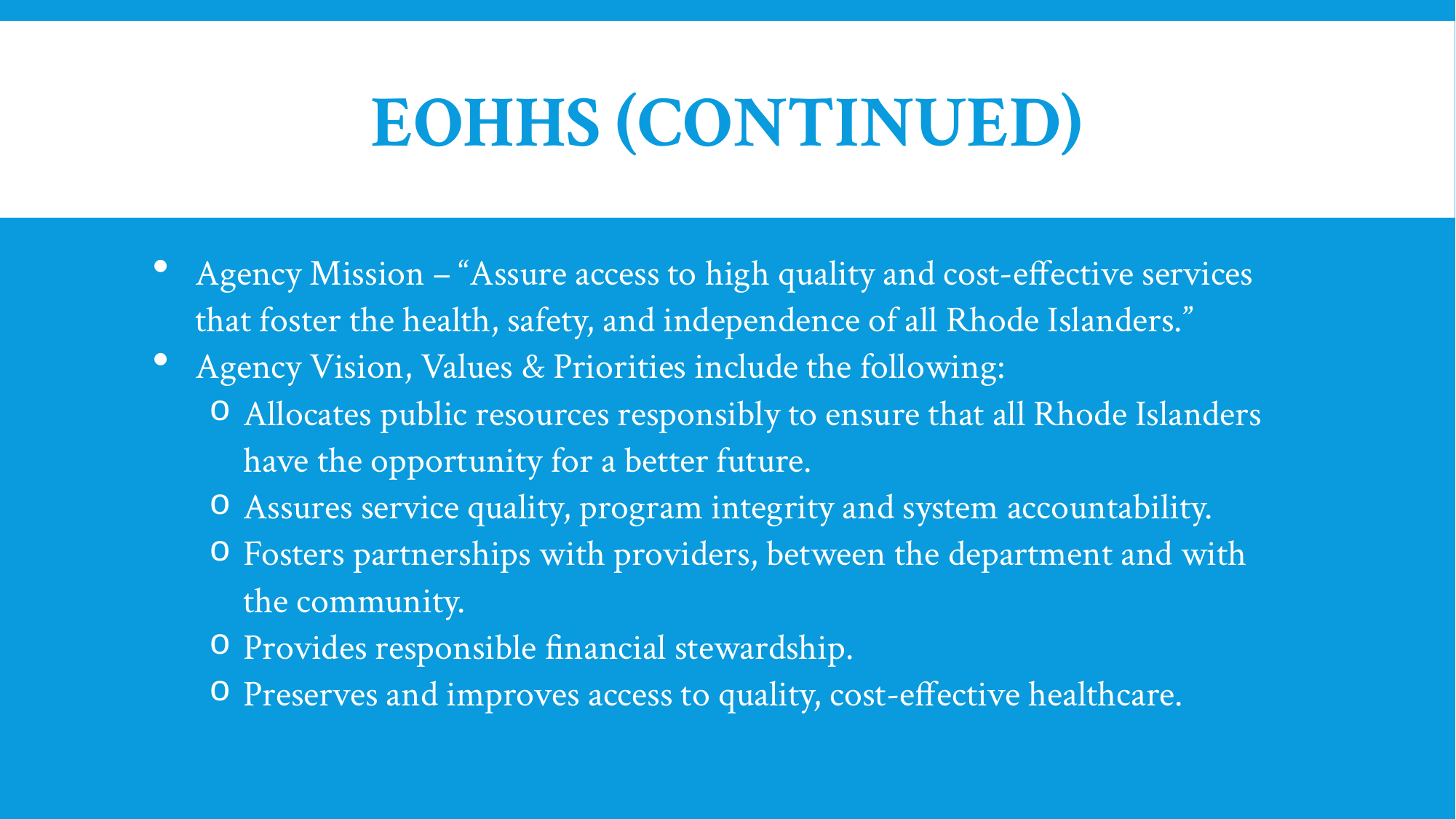

# EOHHS (Continued)
Agency Mission – “Assure access to high quality and cost-effective services that foster the health, safety, and independence of all Rhode Islanders.”
Agency Vision, Values & Priorities include the following:
Allocates public resources responsibly to ensure that all Rhode Islanders have the opportunity for a better future.
Assures service quality, program integrity and system accountability.
Fosters partnerships with providers, between the department and with the community.
Provides responsible financial stewardship.
Preserves and improves access to quality, cost-effective healthcare.